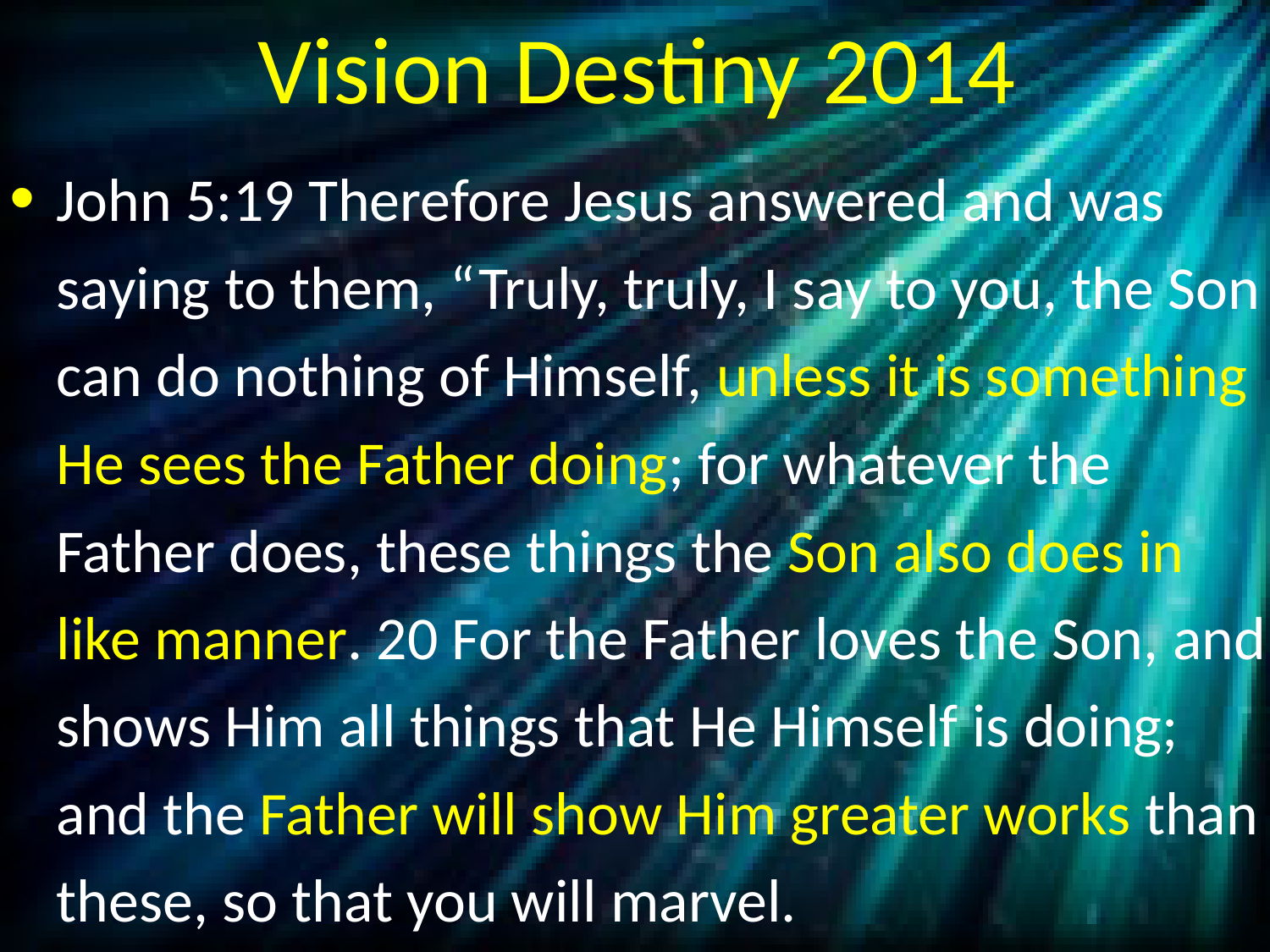

# Vision Destiny 2014
John 5:19 Therefore Jesus answered and was saying to them, “Truly, truly, I say to you, the Son can do nothing of Himself, unless it is something He sees the Father doing; for whatever the Father does, these things the Son also does in like manner. 20 For the Father loves the Son, and shows Him all things that He Himself is doing; and the Father will show Him greater works than these, so that you will marvel.